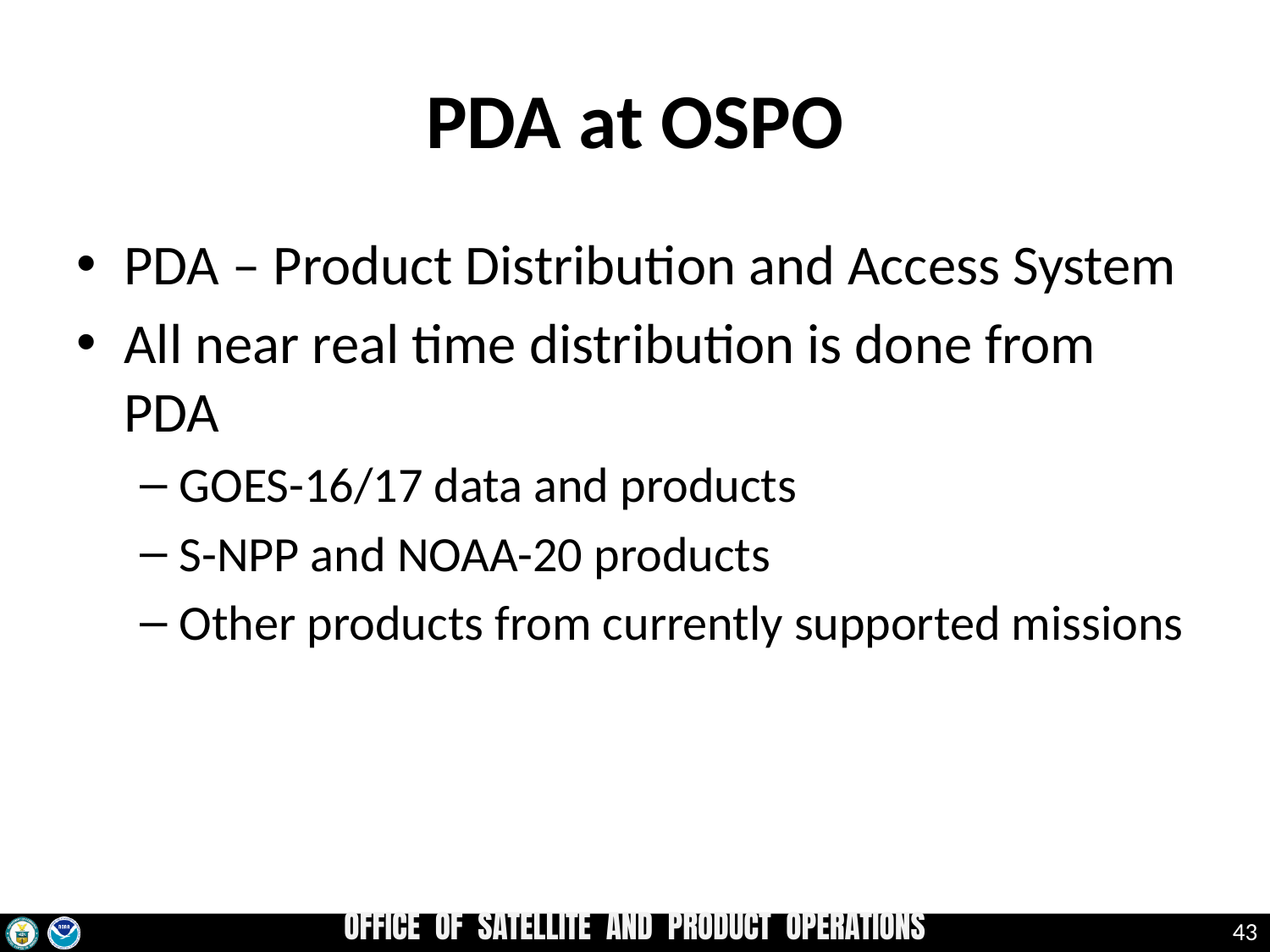

# PDA at OSPO
PDA – Product Distribution and Access System
All near real time distribution is done from PDA
GOES-16/17 data and products
S-NPP and NOAA-20 products
Other products from currently supported missions